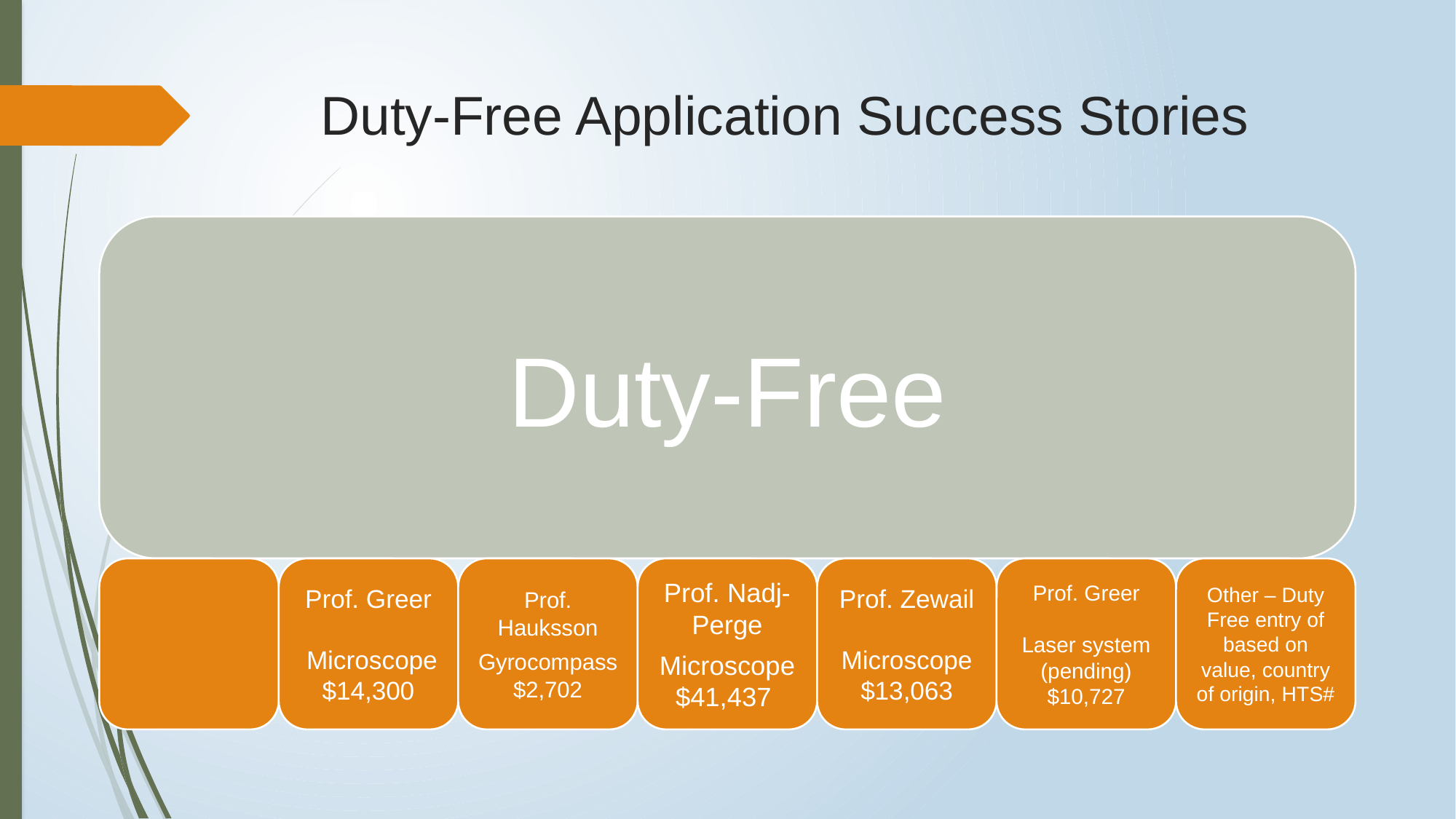

# Duty-Free Application Success Stories
Duty-Free
Microscope
Prof. Greer
 Microscope
$14,300
Prof. Nadj-Perge
Microscope
$41,437
Prof. Hauksson
Gyrocompass
$2,702
Prof. Zewail
Microscope
$13,063
Other – Duty Free entry of based on value, country of origin, HTS#